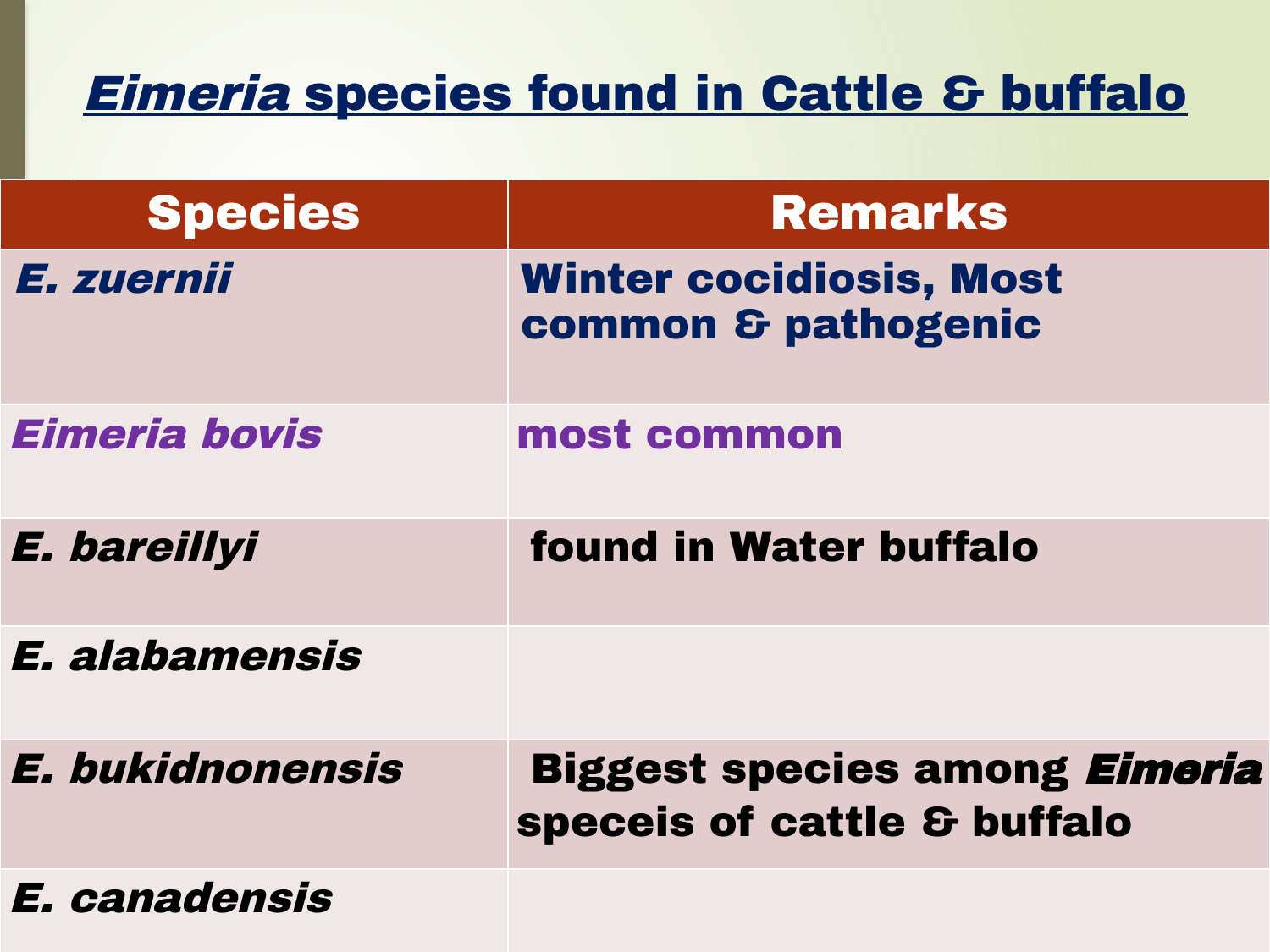

# Eimeria species found in Cattle & buffalo

| Species | Remarks |
| --- | --- |
| E. zuernii | Winter cocidiosis, Most common & pathogenic |
| Eimeria bovis | most common |
| E. bareillyi | found in Water buffalo |
| E. alabamensis |  |
| E. bukidnonensis | Biggest species among Eimeria speceis of cattle & buffalo |
| E. canadensis |  |